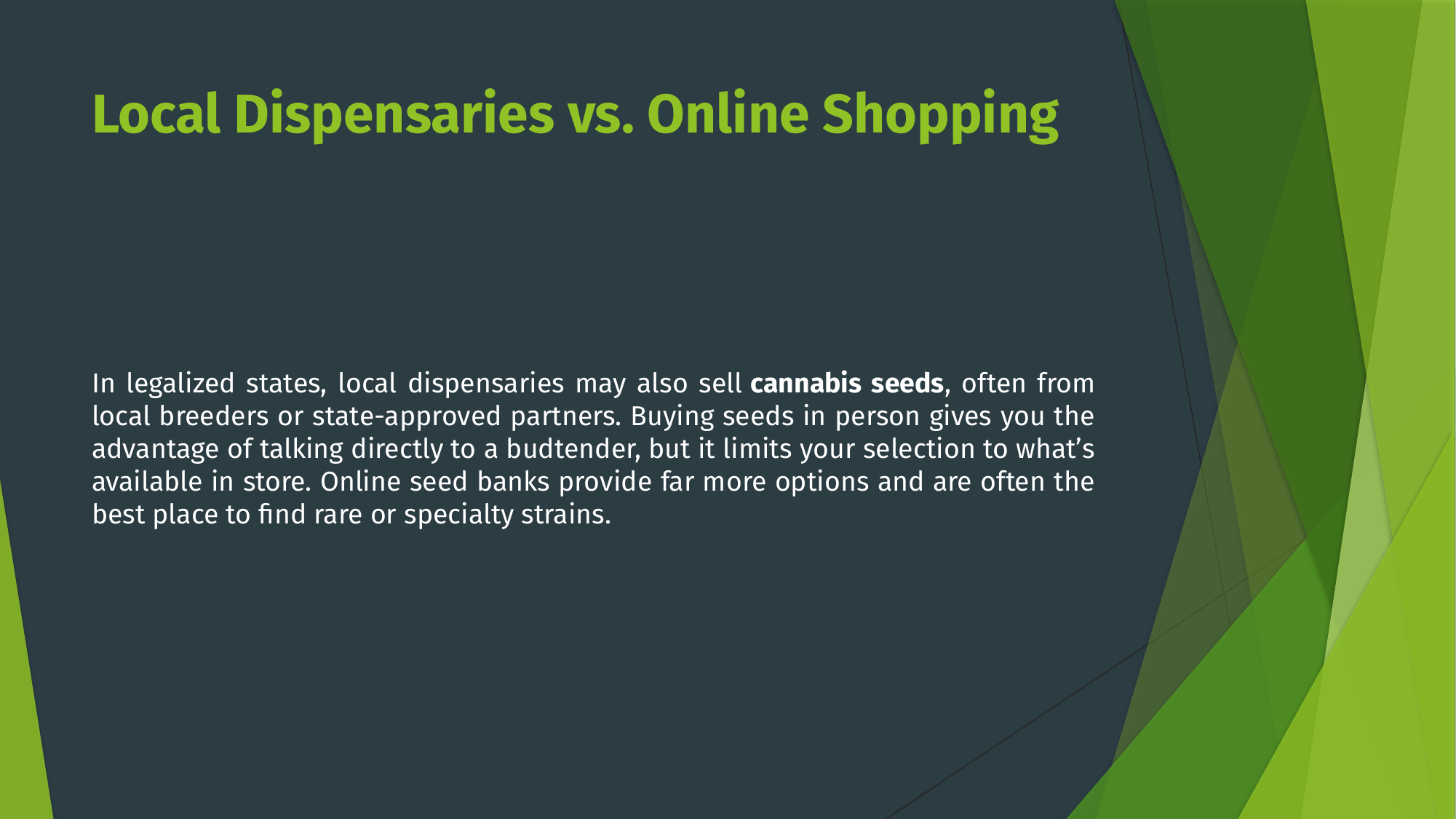

# Local Dispensaries vs. Online Shopping
In legalized states, local dispensaries may also sell cannabis seeds, often from local breeders or state-approved partners. Buying seeds in person gives you the advantage of talking directly to a budtender, but it limits your selection to what’s available in store. Online seed banks provide far more options and are often the best place to find rare or specialty strains.